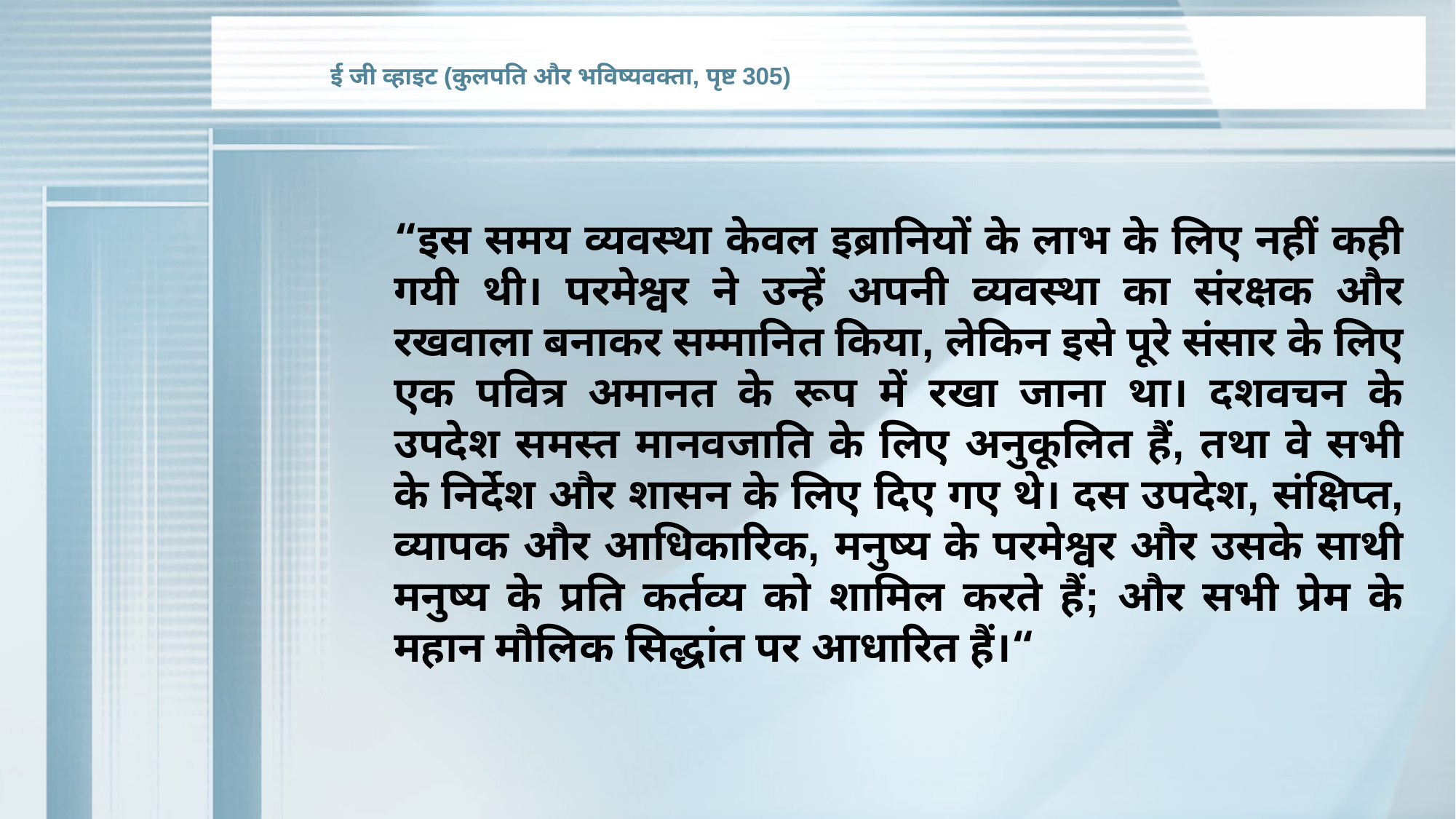

ई जी व्हाइट (कुलपति और भविष्यवक्ता, पृष्ट 305)
“इस समय व्यवस्था केवल इब्रानियों के लाभ के लिए नहीं कही गयी थी। परमेश्वर ने उन्हें अपनी व्यवस्था का संरक्षक और रखवाला बनाकर सम्मानित किया, लेकिन इसे पूरे संसार के लिए एक पवित्र अमानत के रूप में रखा जाना था। दशवचन के उपदेश समस्त मानवजाति के लिए अनुकूलित हैं, तथा वे सभी के निर्देश और शासन के लिए दिए गए थे। दस उपदेश, संक्षिप्त, व्यापक और आधिकारिक, मनुष्य के परमेश्वर और उसके साथी मनुष्य के प्रति कर्तव्य को शामिल करते हैं; और सभी प्रेम के महान मौलिक सिद्धांत पर आधारित हैं।“